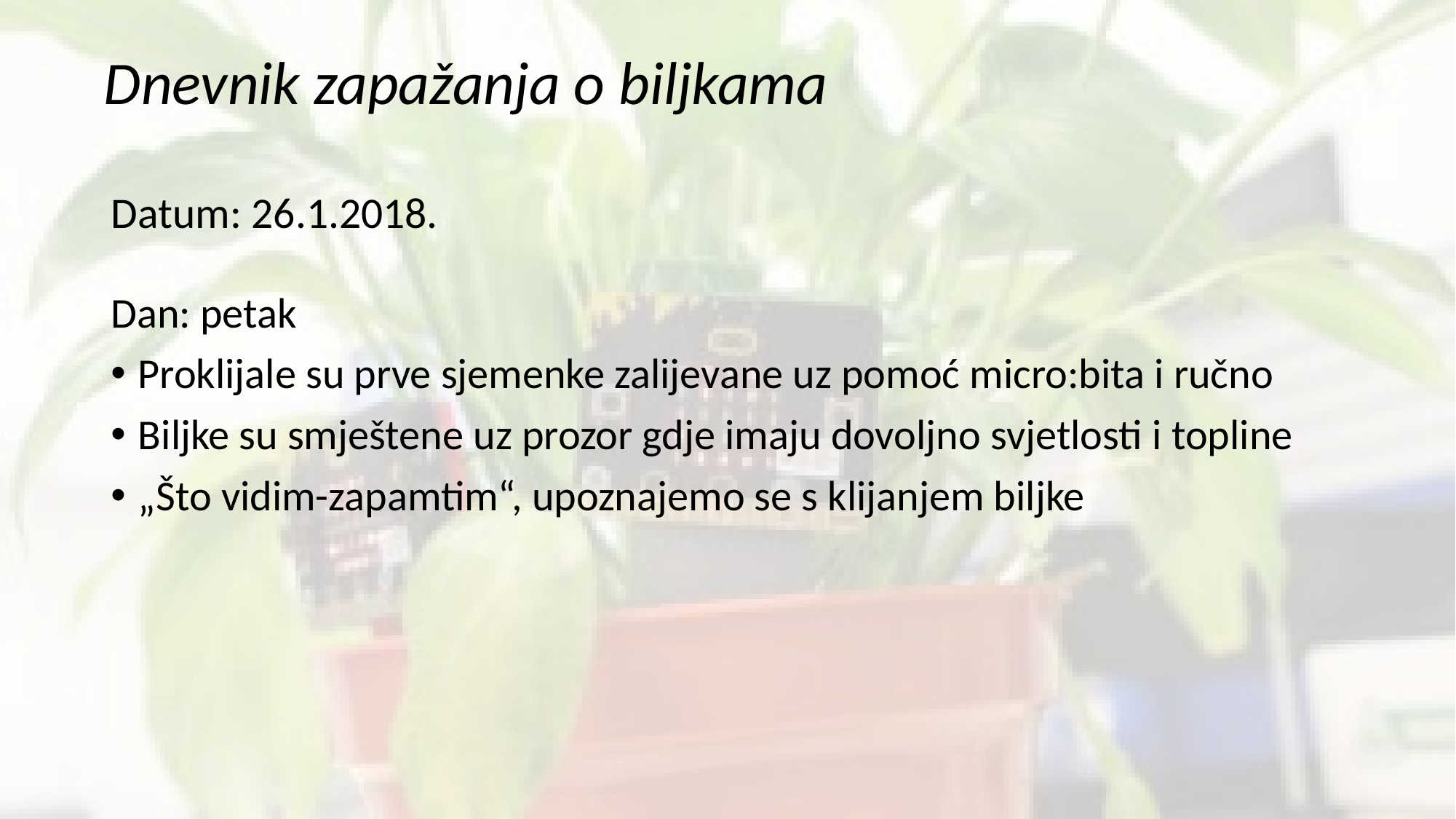

Dnevnik zapažanja o biljkama
# Datum: 26.1.2018.
Dan: petak
Proklijale su prve sjemenke zalijevane uz pomoć micro:bita i ručno
Biljke su smještene uz prozor gdje imaju dovoljno svjetlosti i topline
„Što vidim-zapamtim“, upoznajemo se s klijanjem biljke